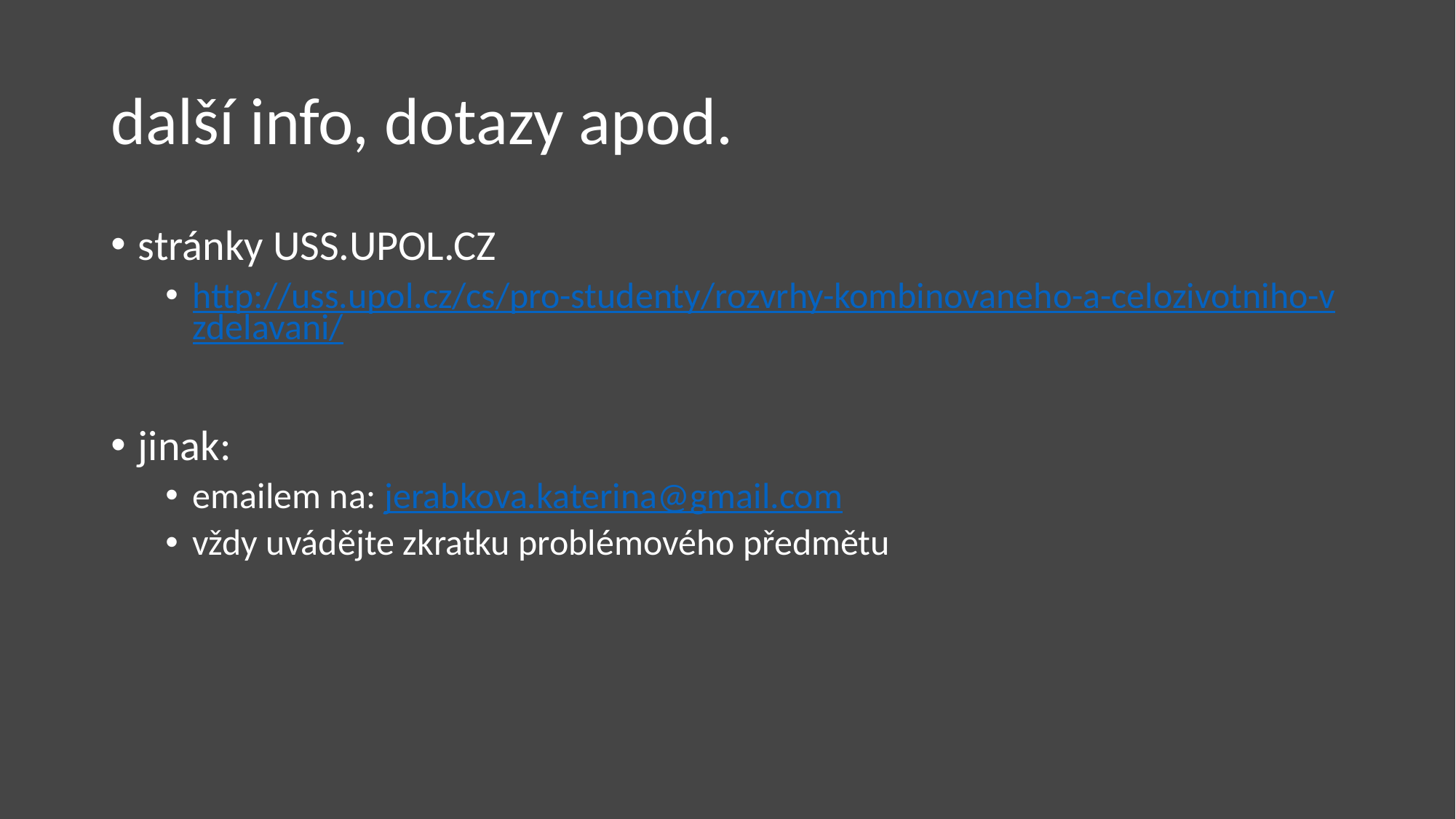

# další info, dotazy apod.
stránky USS.UPOL.CZ
http://uss.upol.cz/cs/pro-studenty/rozvrhy-kombinovaneho-a-celozivotniho-vzdelavani/

jinak:
emailem na: jerabkova.katerina@gmail.com
vždy uvádějte zkratku problémového předmětu